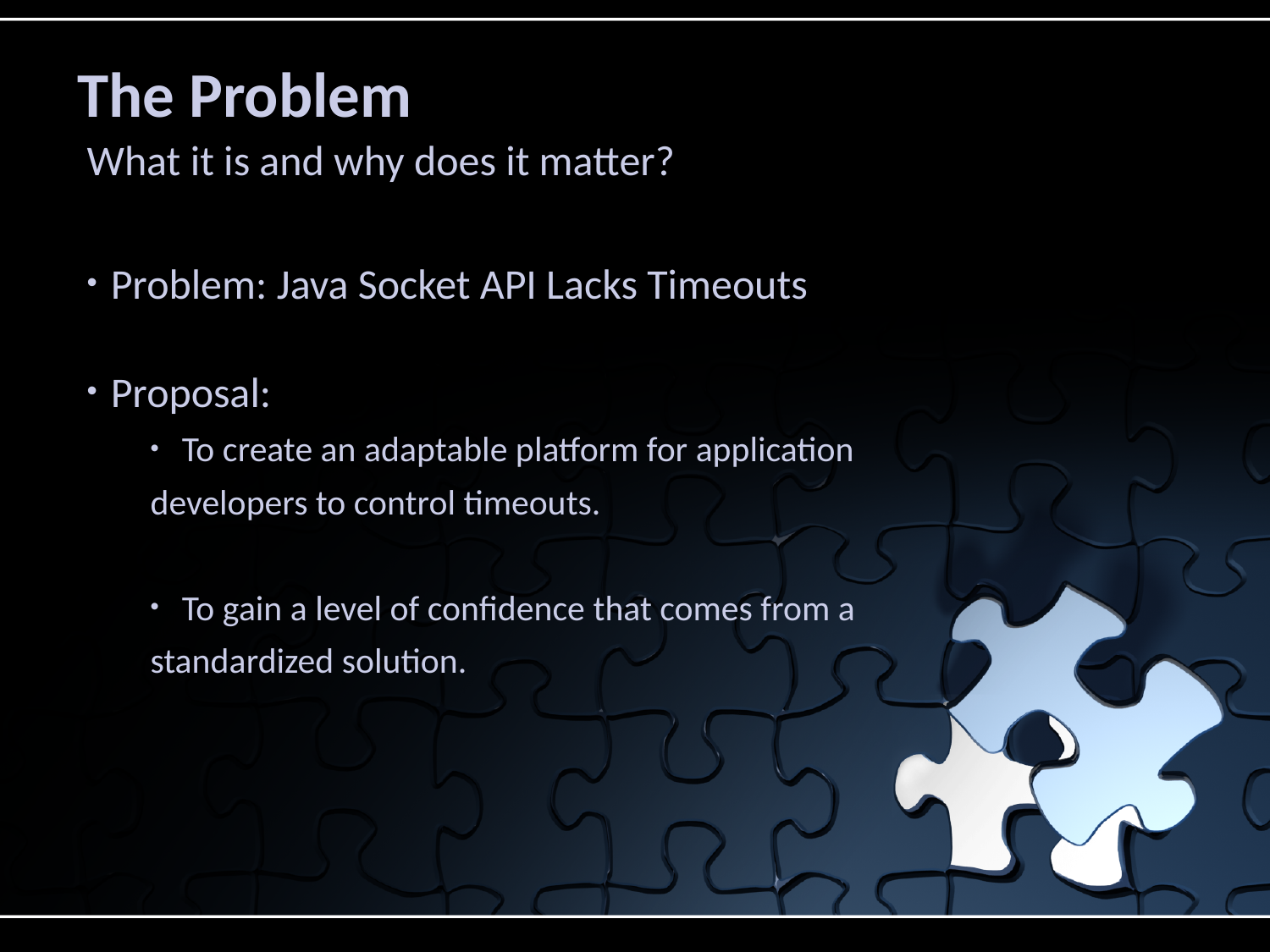

# The Problem
What it is and why does it matter?

Problem: Java Socket API Lacks Timeouts

Proposal:
To create an adaptable platform for application
developers to control timeouts.

To gain a level of confidence that comes from a
standardized solution.